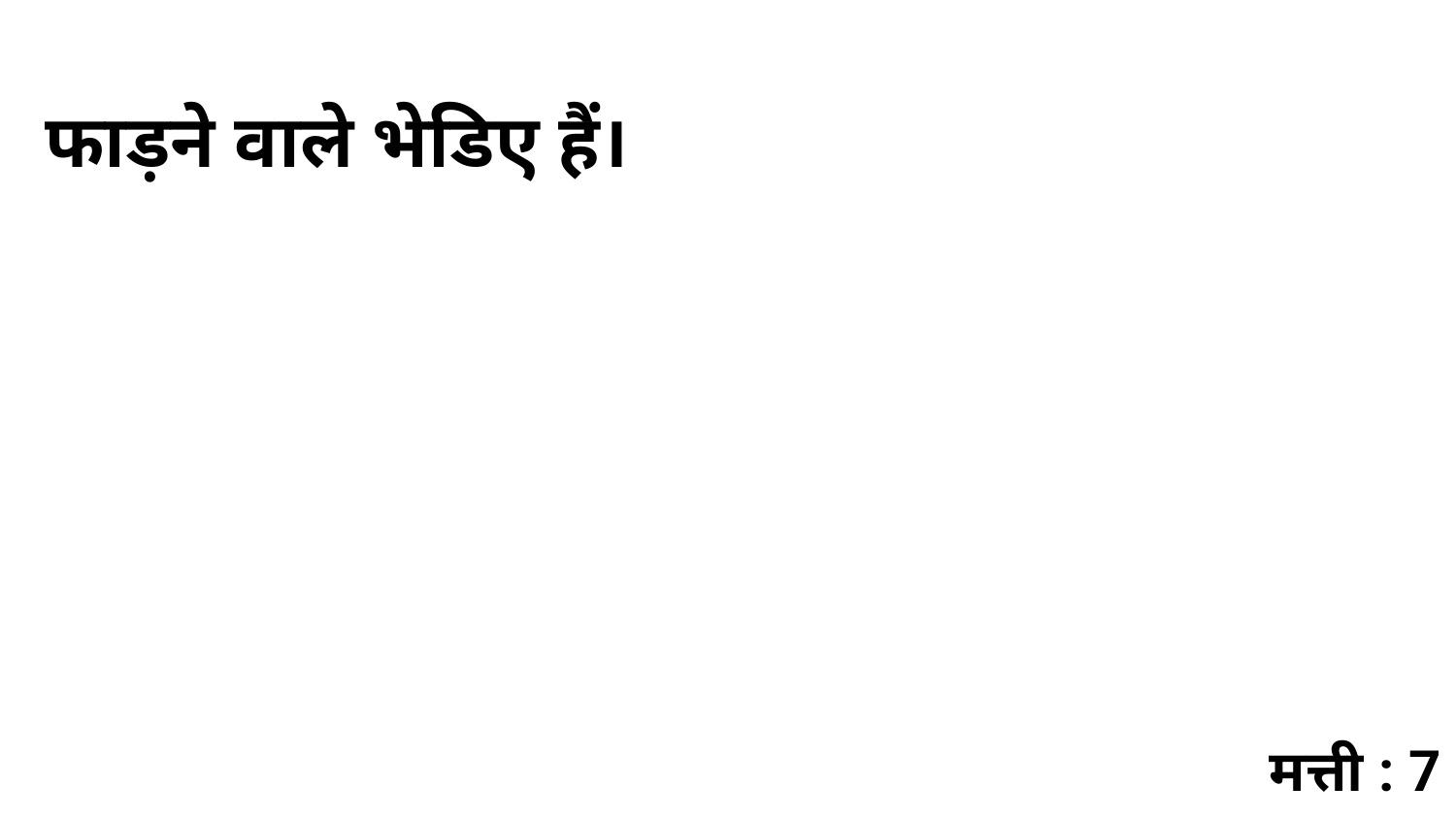

फाड़ने वाले भेडिए हैं।
मत्ती : 7